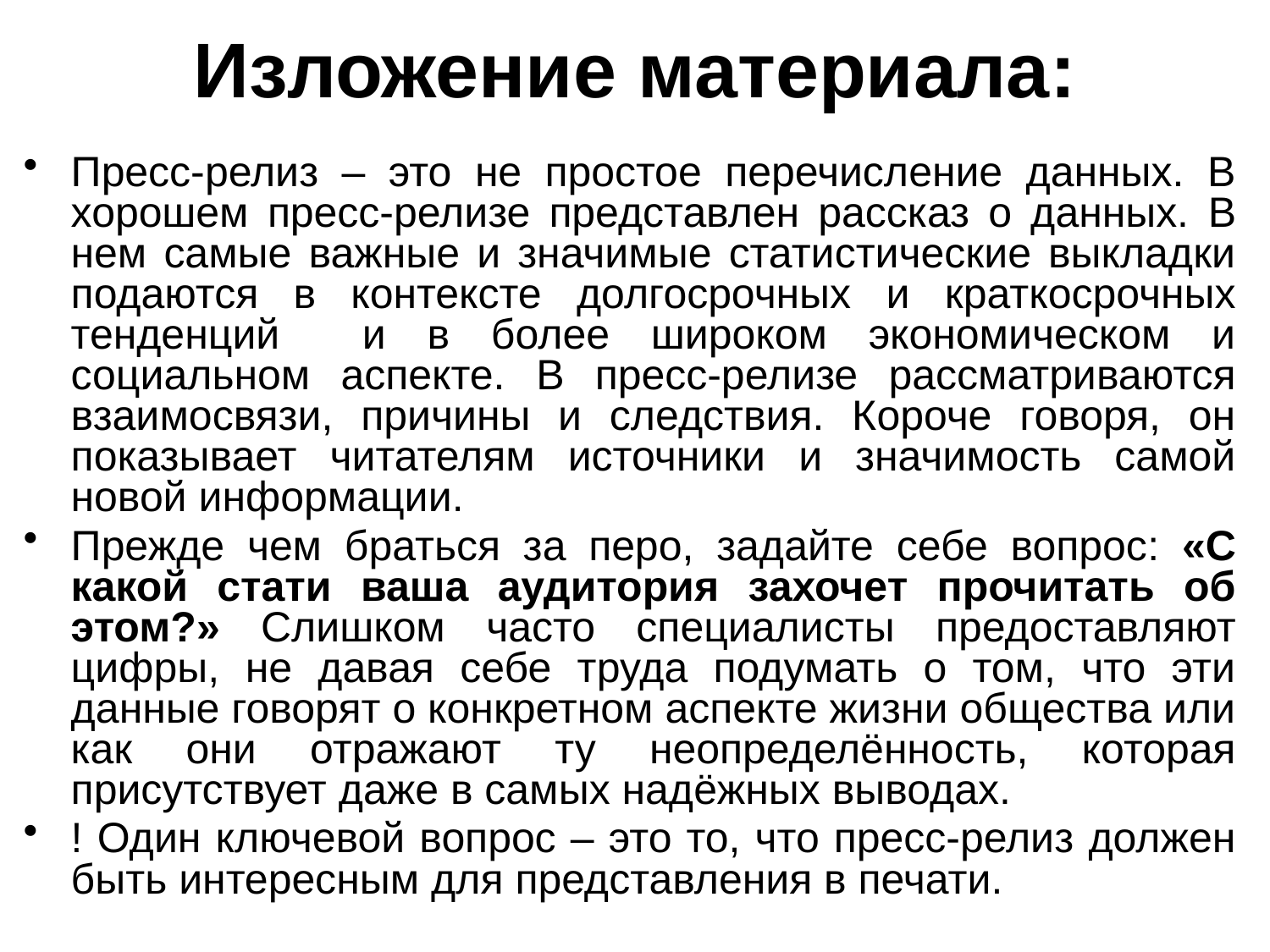

# Изложение материала:
Пресс-релиз – это не простое перечисление данных. В хорошем пресс-релизе представлен рассказ о данных. В нем самые важные и значимые статистические выкладки подаются в контексте долгосрочных и краткосрочных тенденций  и в более широком экономическом и социальном аспекте. В пресс-релизе рассматриваются взаимосвязи, причины и следствия. Короче говоря, он показывает читателям источники и значимость самой новой информации.
Прежде чем браться за перо, задайте себе вопрос: «С какой стати ваша аудитория захочет прочитать об этом?» Слишком часто специалисты предоставляют цифры, не давая себе труда подумать о том, что эти данные говорят о конкретном аспекте жизни общества или как они отражают ту неопределённость, которая присутствует даже в самых надёжных выводах.
! Один ключевой вопрос – это то, что пресс-релиз должен быть интересным для представления в печати.